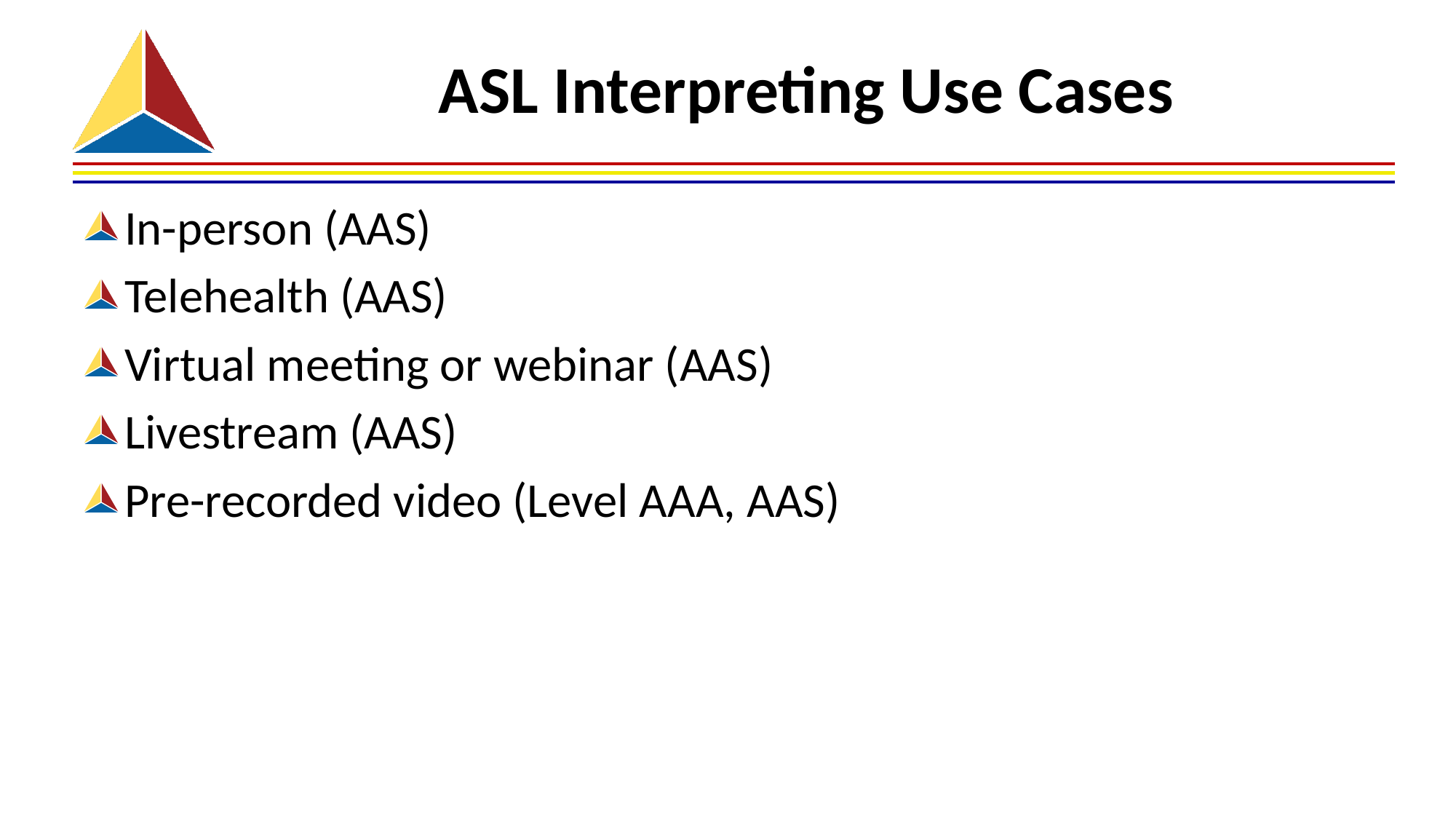

# ASL Interpreting Use Cases
In-person (AAS)
Telehealth (AAS)
Virtual meeting or webinar (AAS)
Livestream (AAS)
Pre-recorded video (Level AAA, AAS)